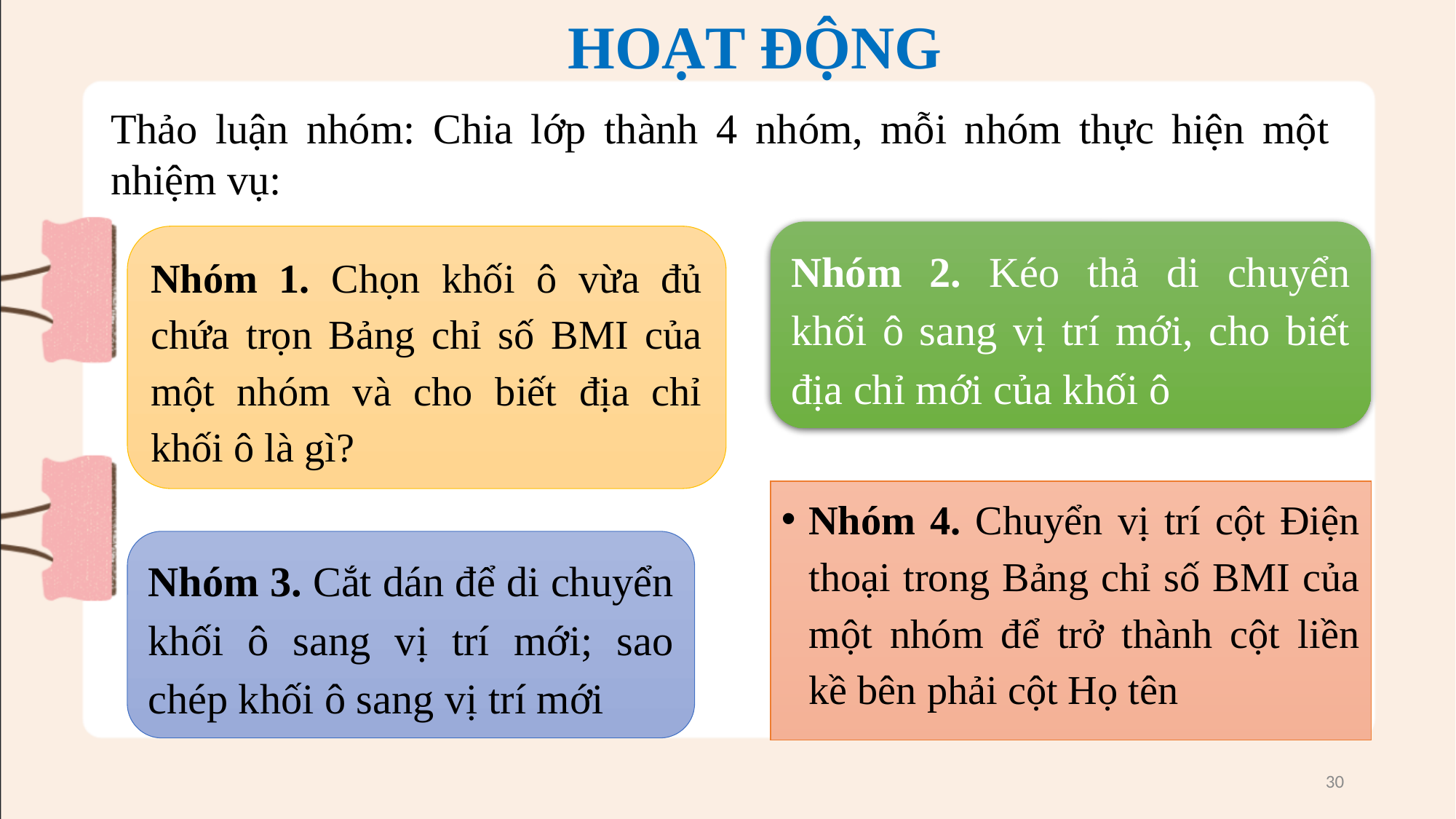

# HOẠT ĐỘNG
Thảo luận nhóm: Chia lớp thành 4 nhóm, mỗi nhóm thực hiện một nhiệm vụ:
Nhóm 2. Kéo thả di chuyển khối ô sang vị trí mới, cho biết địa chỉ mới của khối ô
Nhóm 1. Chọn khối ô vừa đủ chứa trọn Bảng chỉ số BMI của một nhóm và cho biết địa chỉ khối ô là gì?
Nhóm 4. Chuyển vị trí cột Điện thoại trong Bảng chỉ số BMI của một nhóm để trở thành cột liền kề bên phải cột Họ tên
Nhóm 3. Cắt dán để di chuyển khối ô sang vị trí mới; sao chép khối ô sang vị trí mới
30